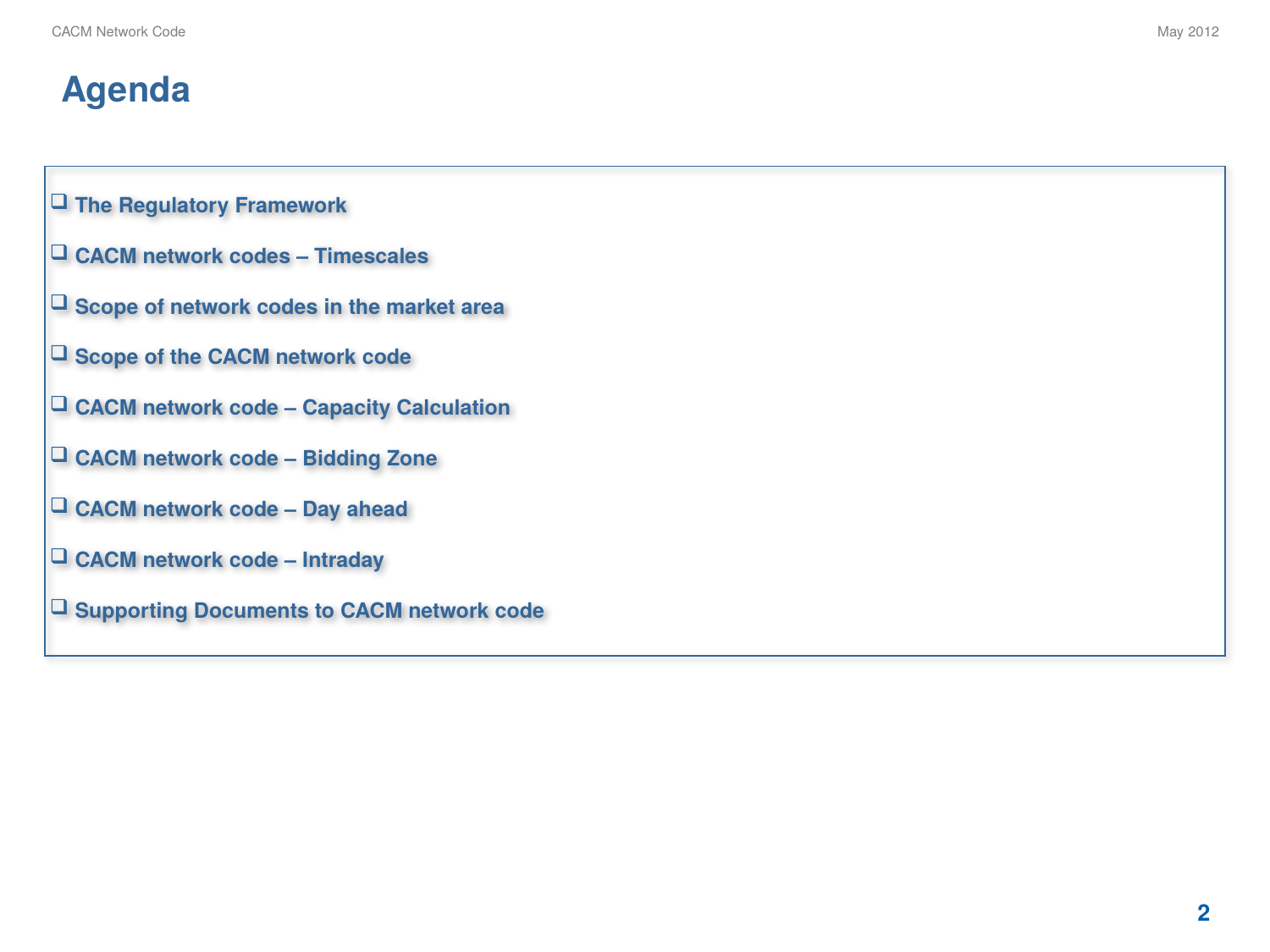

Agenda
 The Regulatory Framework
 CACM network codes – Timescales
 Scope of network codes in the market area
 Scope of the CACM network code
 CACM network code – Capacity Calculation
 CACM network code – Bidding Zone
 CACM network code – Day ahead
 CACM network code – Intraday
 Supporting Documents to CACM network code